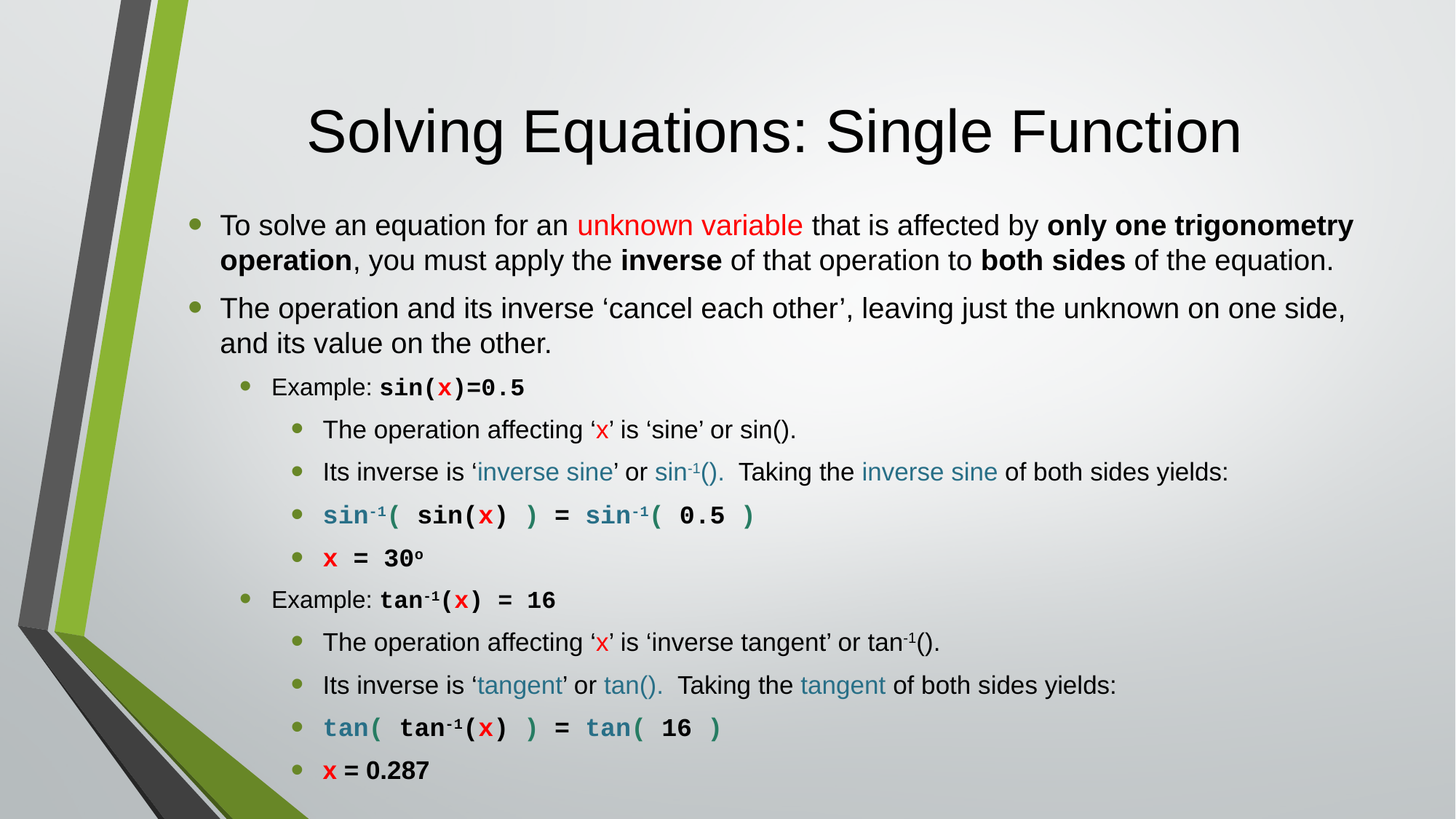

# Solving Equations: Single Function
To solve an equation for an unknown variable that is affected by only one trigonometry operation, you must apply the inverse of that operation to both sides of the equation.
The operation and its inverse ‘cancel each other’, leaving just the unknown on one side, and its value on the other.
Example: sin(x)=0.5
The operation affecting ‘x’ is ‘sine’ or sin().
Its inverse is ‘inverse sine’ or sin-1().  Taking the inverse sine of both sides yields:
sin-1( sin(x) ) = sin-1( 0.5 )
x = 30o
Example: tan-1(x) = 16
The operation affecting ‘x’ is ‘inverse tangent’ or tan-1().
Its inverse is ‘tangent’ or tan().  Taking the tangent of both sides yields:
tan( tan-1(x) ) = tan( 16 )
x = 0.287